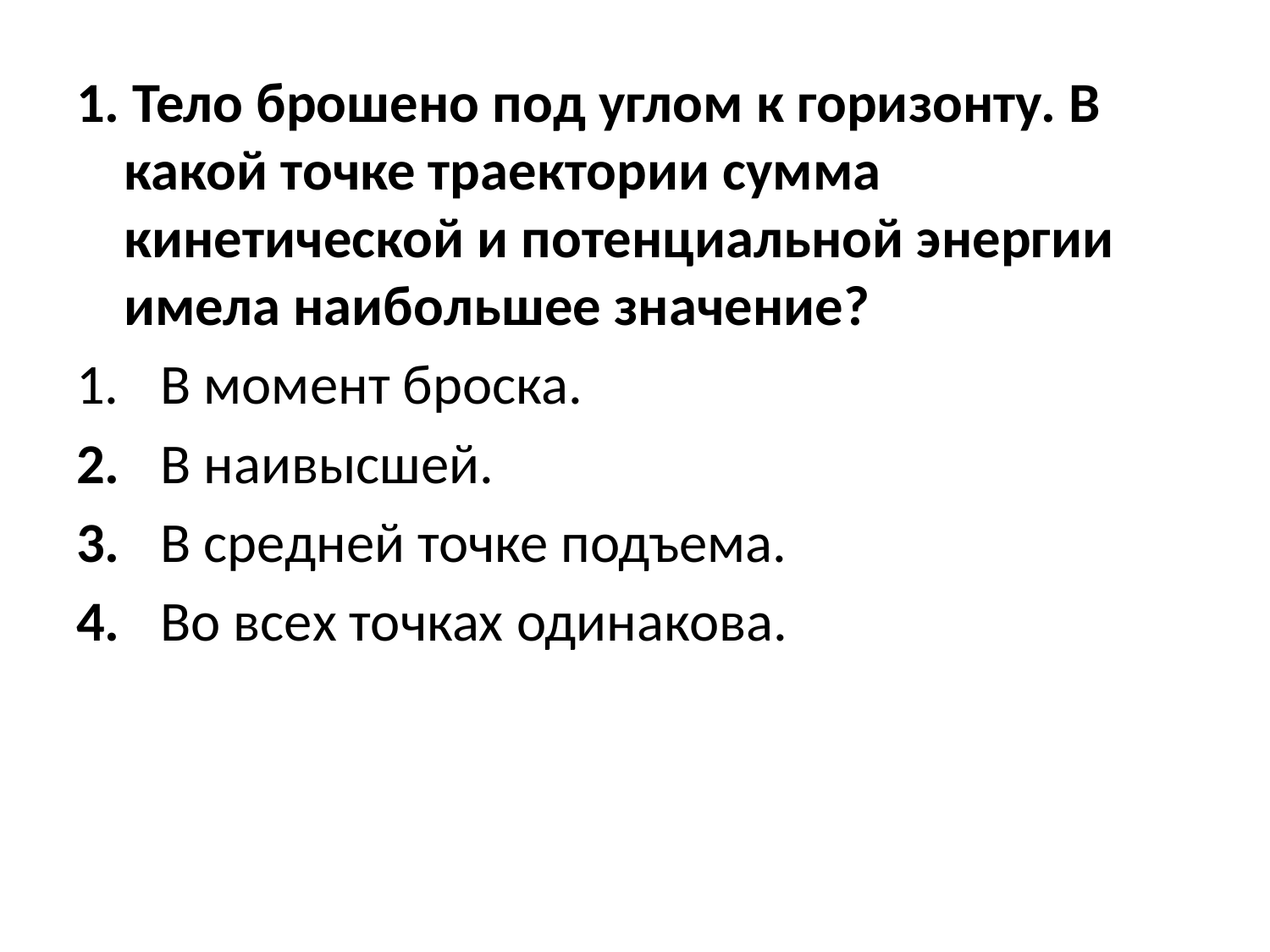

1. Тело брошено под углом к горизонту. В какой точке траектории сумма кинетической и потенциальной энергии имела наибольшее значение?
 В момент броска.
 В наивысшей.
 В средней точке подъема.
 Во всех точках одинакова.